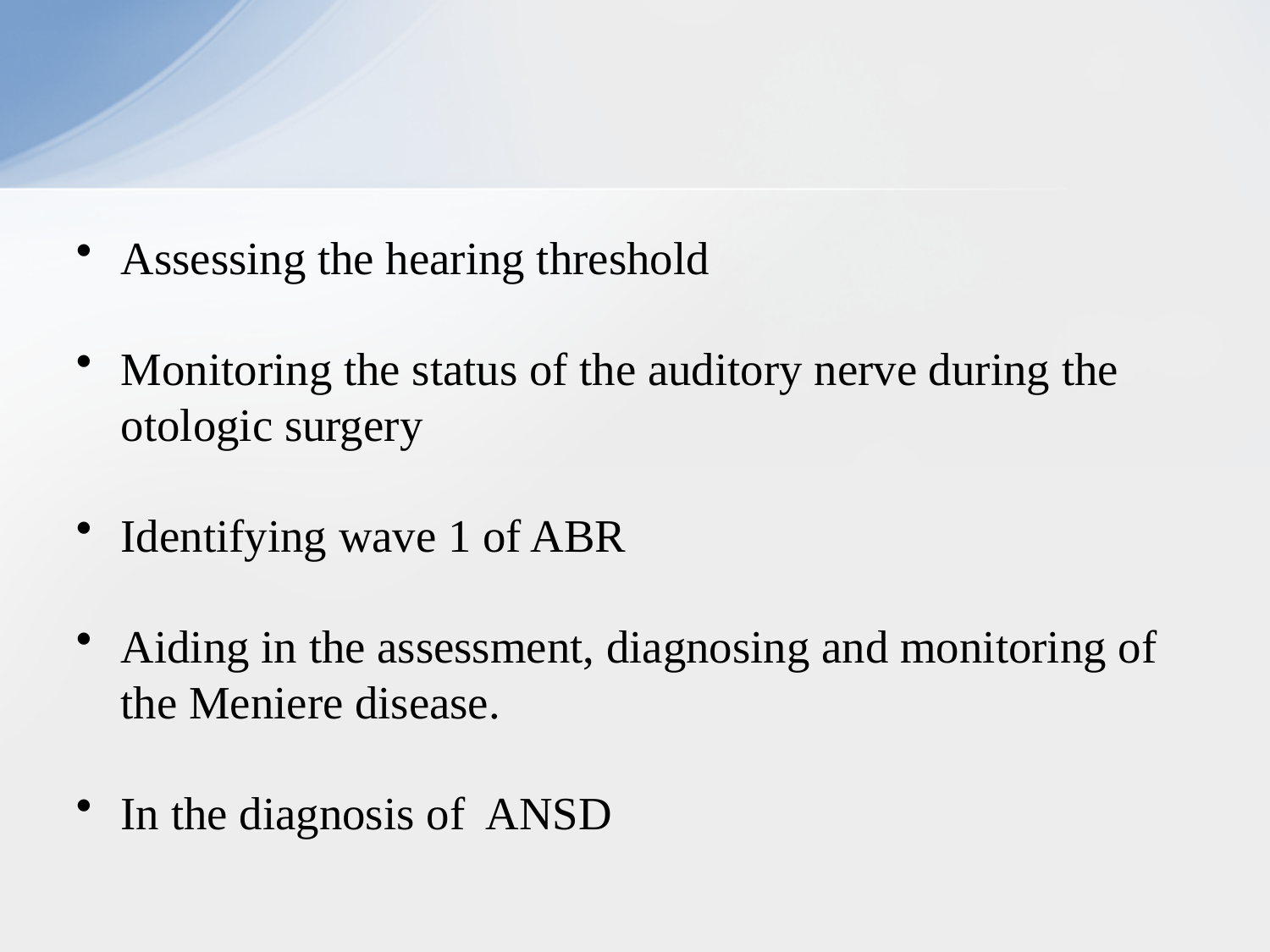

#
Assessing the hearing threshold

Monitoring the status of the auditory nerve during the otologic surgery

Identifying wave 1 of ABR

Aiding in the assessment, diagnosing and monitoring of the Meniere disease.

In the diagnosis of  ANSD